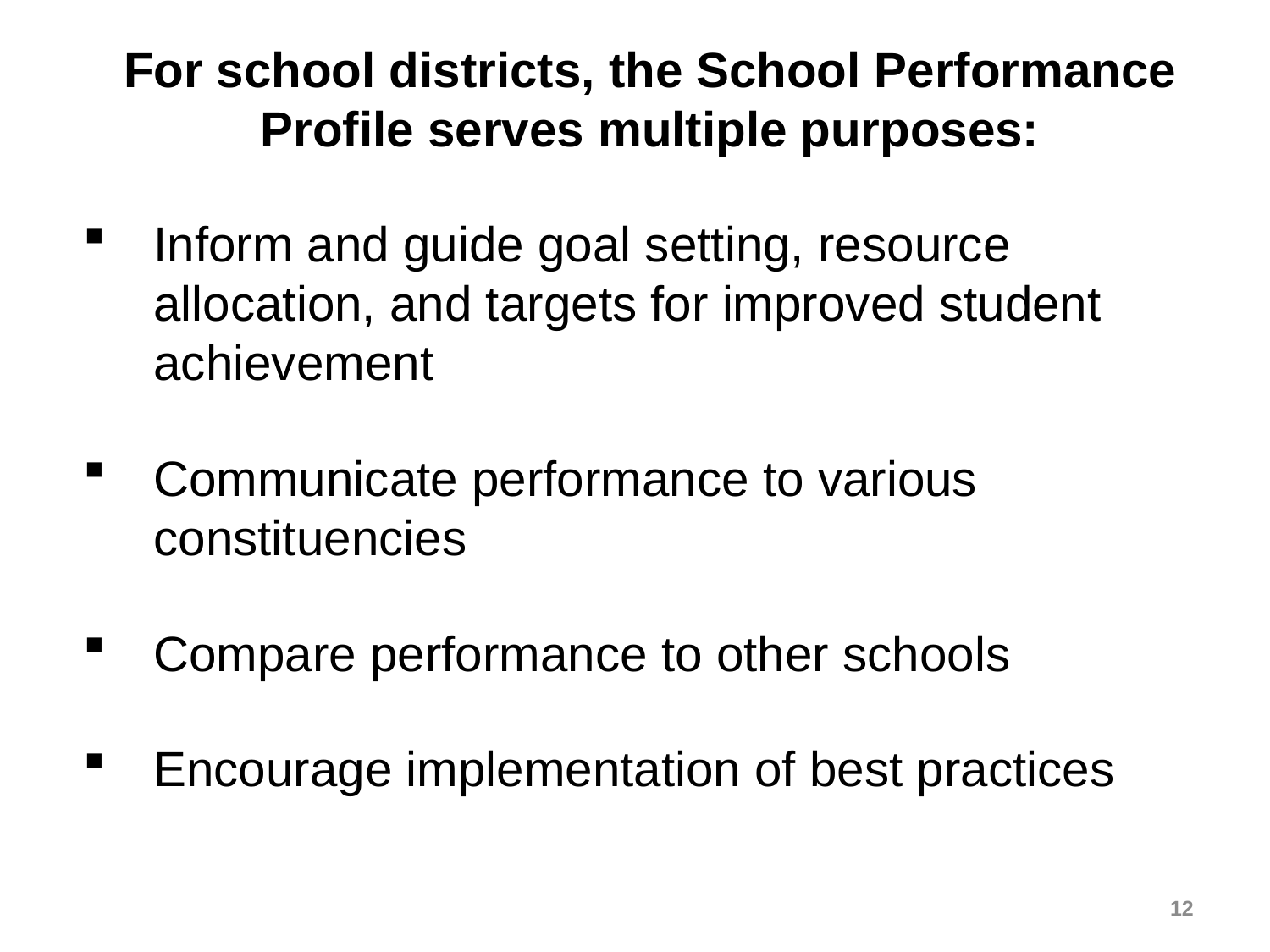

For school districts, the School Performance Profile serves multiple purposes:
Inform and guide goal setting, resource allocation, and targets for improved student achievement
Communicate performance to various constituencies
Compare performance to other schools
Encourage implementation of best practices
Purpose
12